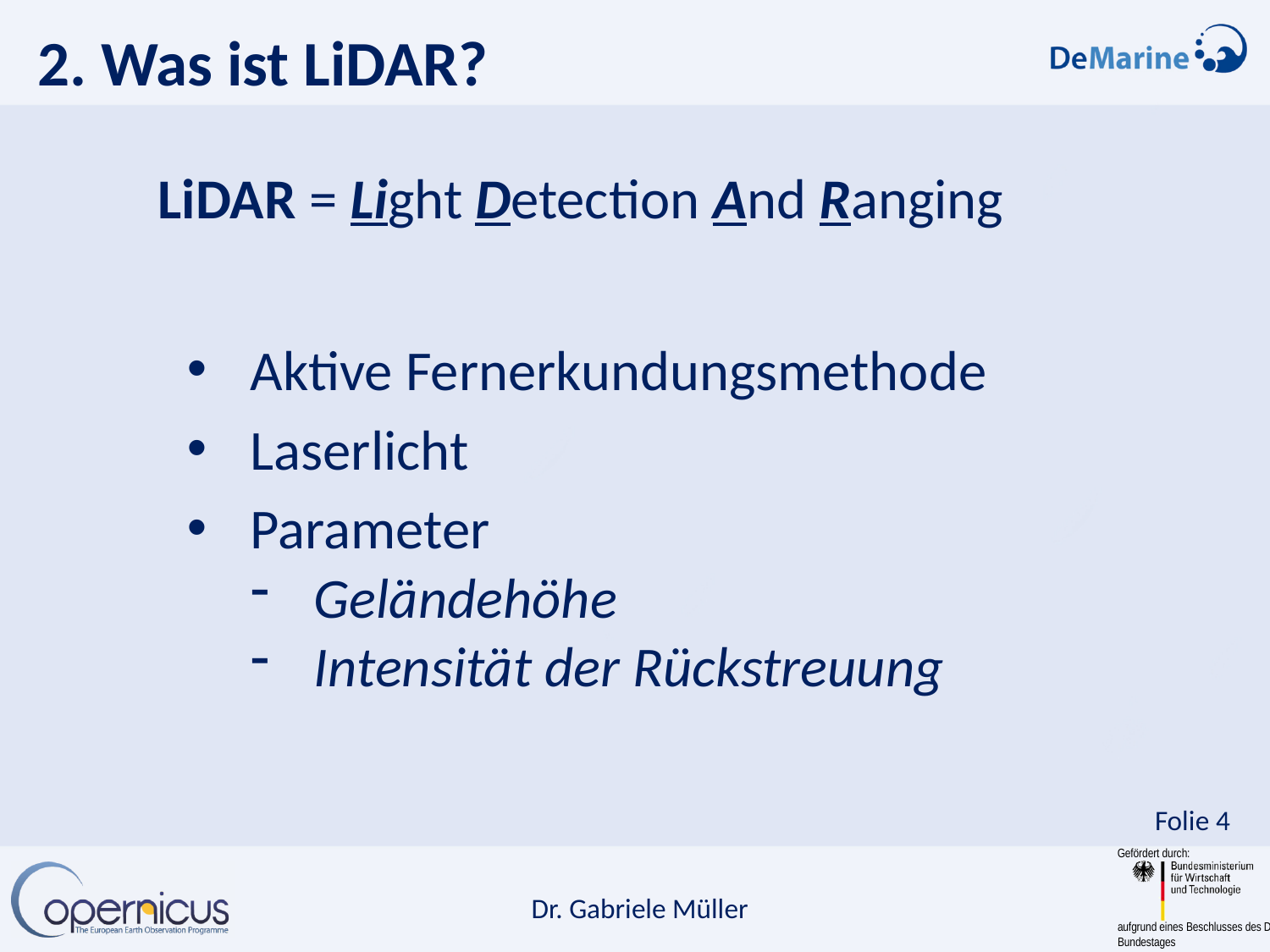

2. Was ist LiDAR?
LiDAR = Light Detection And Ranging
Aktive Fernerkundungsmethode
Laserlicht
Parameter
Geländehöhe
Intensität der Rückstreuung